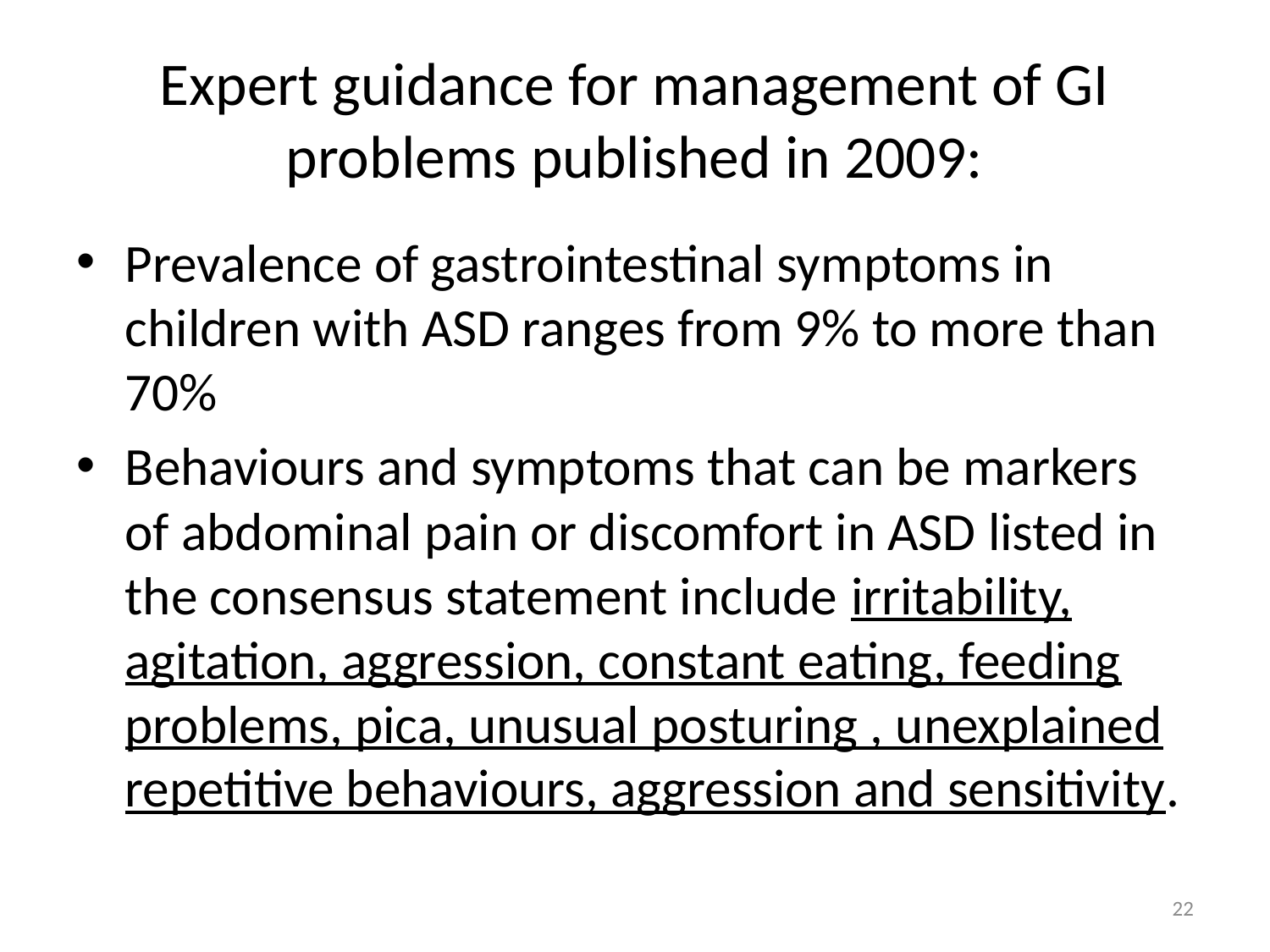

# Expert guidance for management of GI problems published in 2009:
Prevalence of gastrointestinal symptoms in children with ASD ranges from 9% to more than 70%
Behaviours and symptoms that can be markers of abdominal pain or discomfort in ASD listed in the consensus statement include irritability, agitation, aggression, constant eating, feeding problems, pica, unusual posturing , unexplained repetitive behaviours, aggression and sensitivity.
22